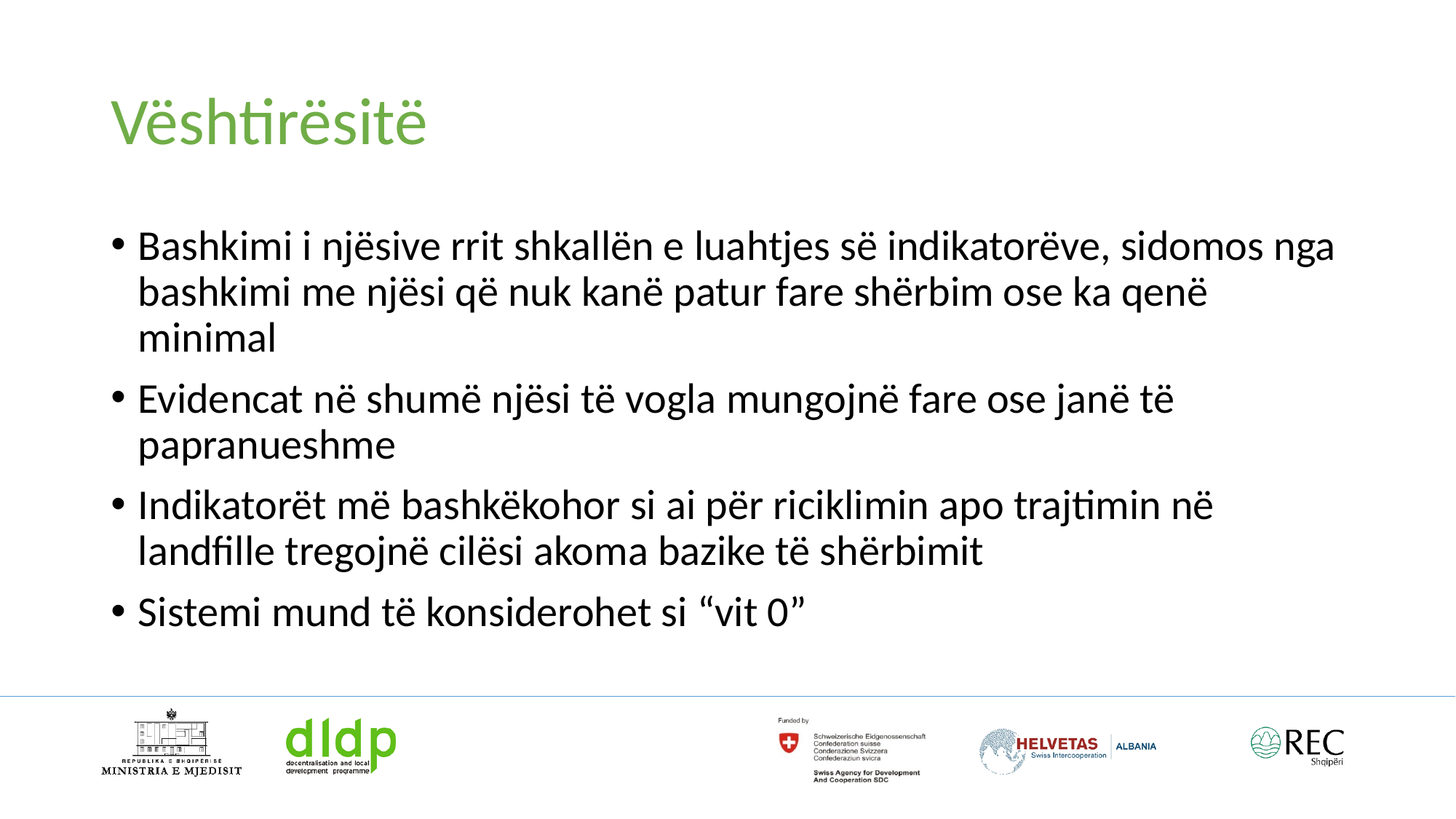

# Vështirësitë
Bashkimi i njësive rrit shkallën e luahtjes së indikatorëve, sidomos nga bashkimi me njësi që nuk kanë patur fare shërbim ose ka qenë minimal
Evidencat në shumë njësi të vogla mungojnë fare ose janë të papranueshme
Indikatorët më bashkëkohor si ai për riciklimin apo trajtimin në landfille tregojnë cilësi akoma bazike të shërbimit
Sistemi mund të konsiderohet si “vit 0”